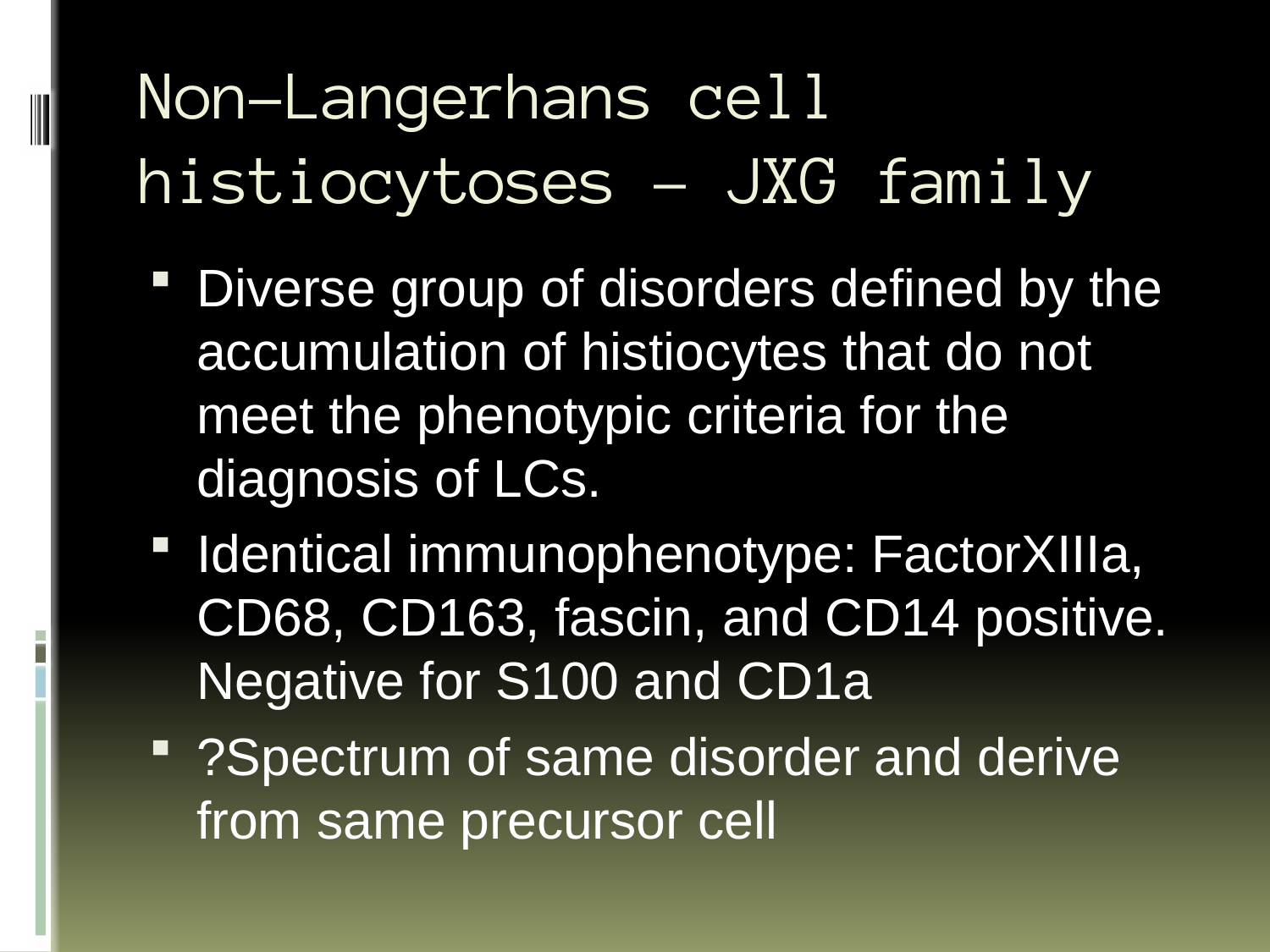

# Non-Langerhans cell histiocytoses – JXG family
Diverse group of disorders defined by the accumulation of histiocytes that do not meet the phenotypic criteria for the diagnosis of LCs.
Identical immunophenotype: FactorXIIIa, CD68, CD163, fascin, and CD14 positive. Negative for S100 and CD1a
?Spectrum of same disorder and derive from same precursor cell